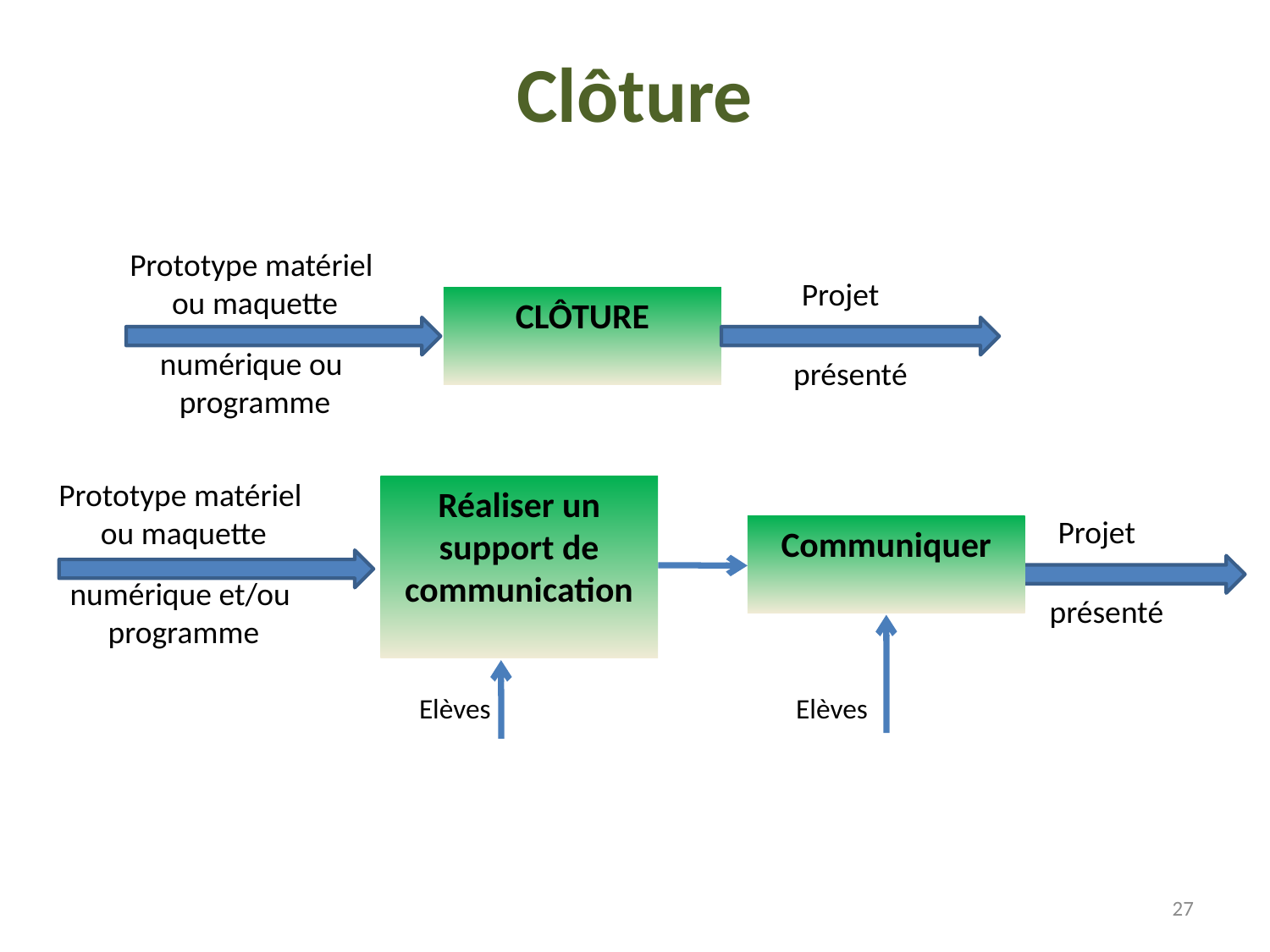

Clôture
Prototype matériel
ou maquette

numérique ou
programme

Projet

présenté

CLÔTURE

Prototype matériel
ou maquette

numérique et/ou
programme

Réaliser un
support de
communication

Communiquer

Projet

présenté

Elèves
Elèves
27